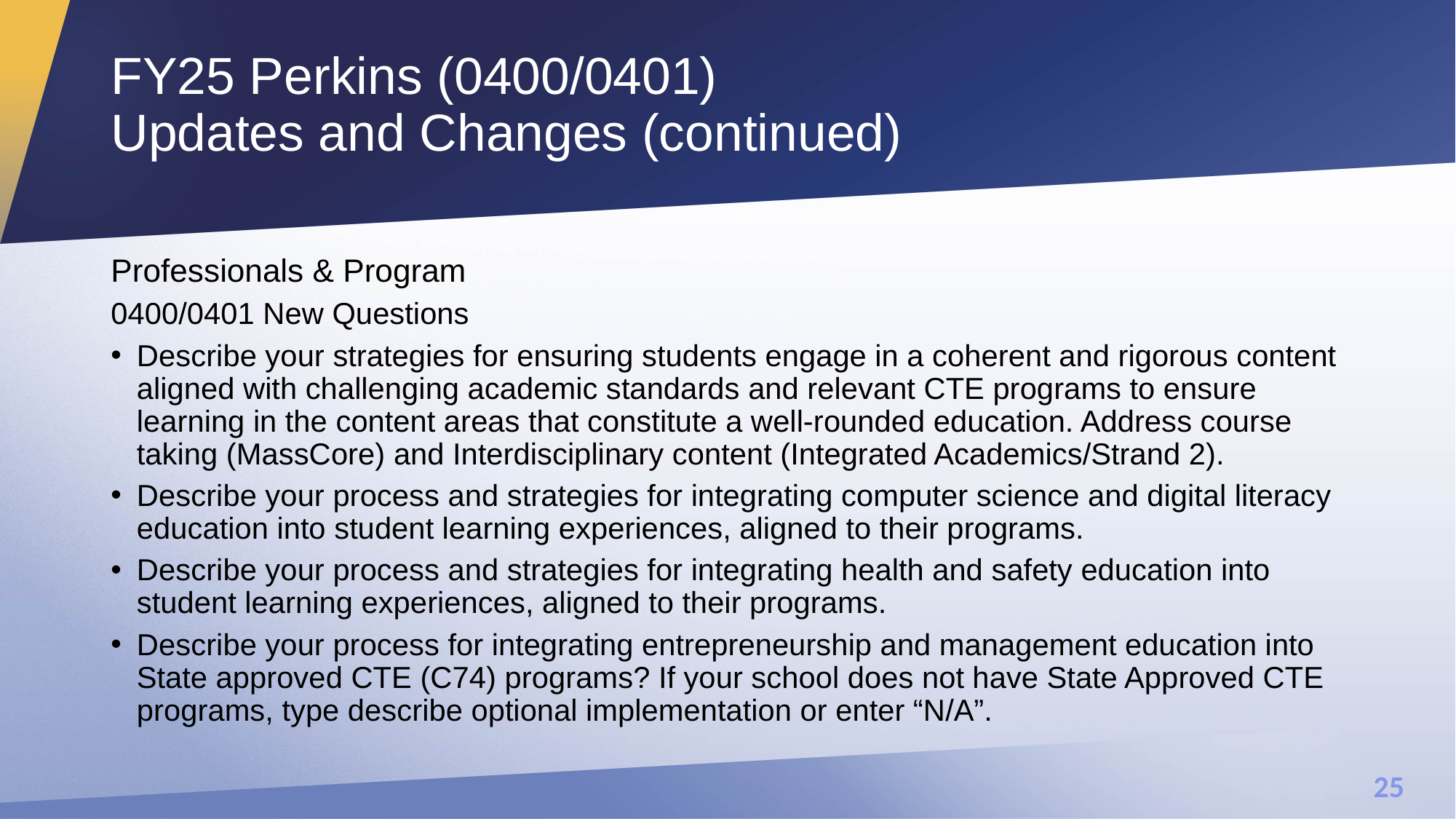

# FY25 Perkins (0400/0401) Updates and Changes (continued)
Professionals & Program
0400/0401 New Questions
Describe your strategies for ensuring students engage in a coherent and rigorous content aligned with challenging academic standards and relevant CTE programs to ensure learning in the content areas that constitute a well-rounded education. Address course taking (MassCore) and Interdisciplinary content (Integrated Academics/Strand 2).
Describe your process and strategies for integrating computer science and digital literacy education into student learning experiences, aligned to their programs.
Describe your process and strategies for integrating health and safety education into student learning experiences, aligned to their programs.
Describe your process for integrating entrepreneurship and management education into State approved CTE (C74) programs? If your school does not have State Approved CTE programs, type describe optional implementation or enter “N/A”.